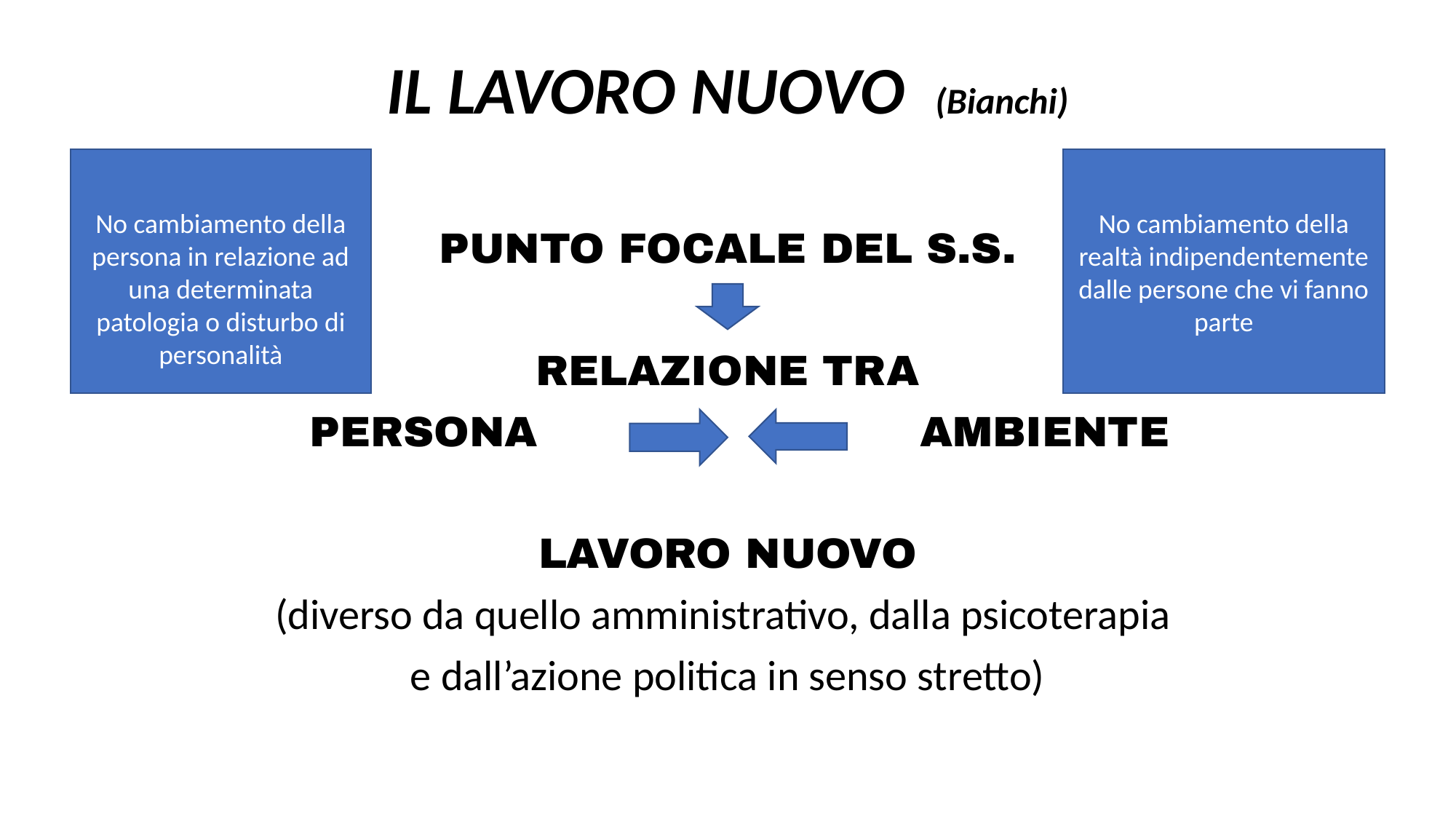

# IL LAVORO NUOVO  (Bianchi)
No cambiamento della realtà indipendentemente dalle persone che vi fanno parte

No cambiamento della persona in relazione ad una determinata patologia o disturbo di personalità
PUNTO FOCALE DEL S.S.

RELAZIONE TRA
              PERSONA                           AMBIENTE

LAVORO NUOVO
(diverso da quello amministrativo, dalla psicoterapia
e dall’azione politica in senso stretto)